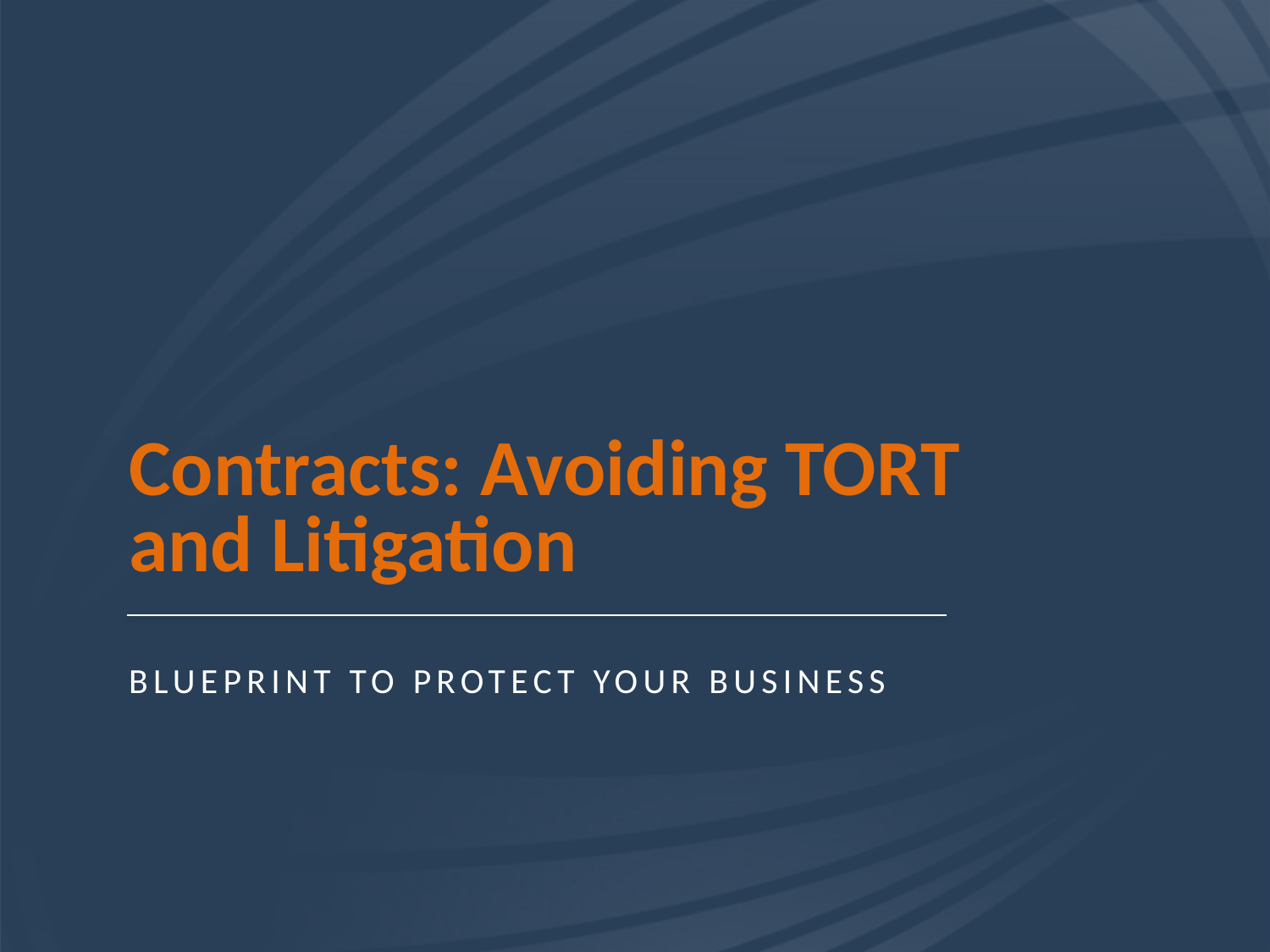

# Contracts: Avoiding TORT and Litigation
BLUEPRINT TO PROTECT YOUR BUSINESS